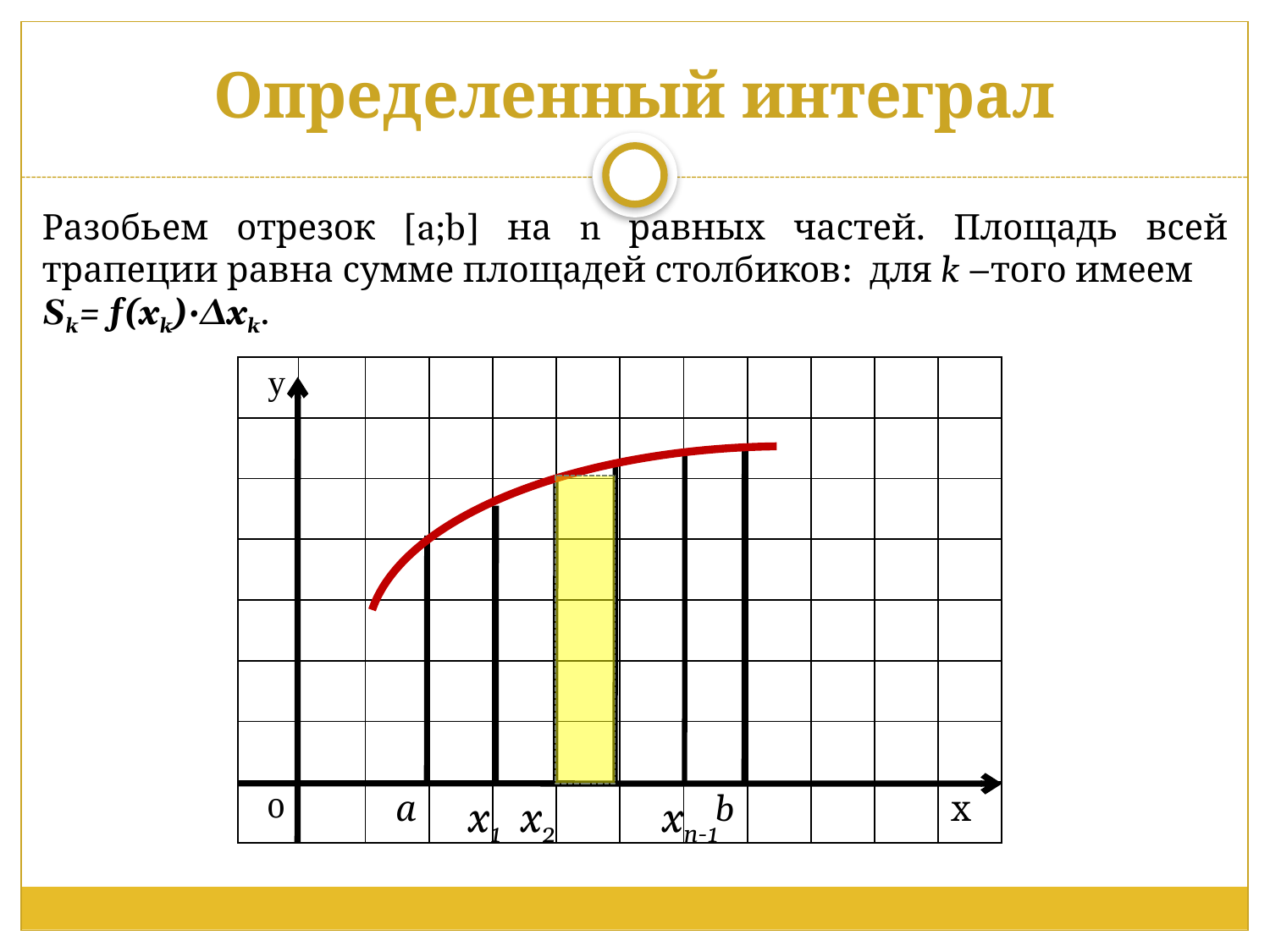

# Определенный интеграл
Разобьем отрезок [a;b] на n равных частей. Площадь всей трапеции равна сумме площадей столбиков:  для k –того имеем     Sk= f(xk)·Δxk.
| у |  |  |  |  |  |  |  |  |  |  |  |
| --- | --- | --- | --- | --- | --- | --- | --- | --- | --- | --- | --- |
|  |  |  |  |  |  |  |  |  |  |  |  |
|  |  |  |  |  |  |  |  |  |  |  |  |
|  |  |  |  |  |  |  |  |  |  |  |  |
|  |  |  |  |  |  |  |  |  |  |  |  |
|  |  |  |  |  |  |  |  |  |  |  |  |
|  |  |  |  |  |  |  |  |  |  |  |  |
| 0 |  | а |  |  |  |  | b |  |  |  | х |

x1  x2           xn-1